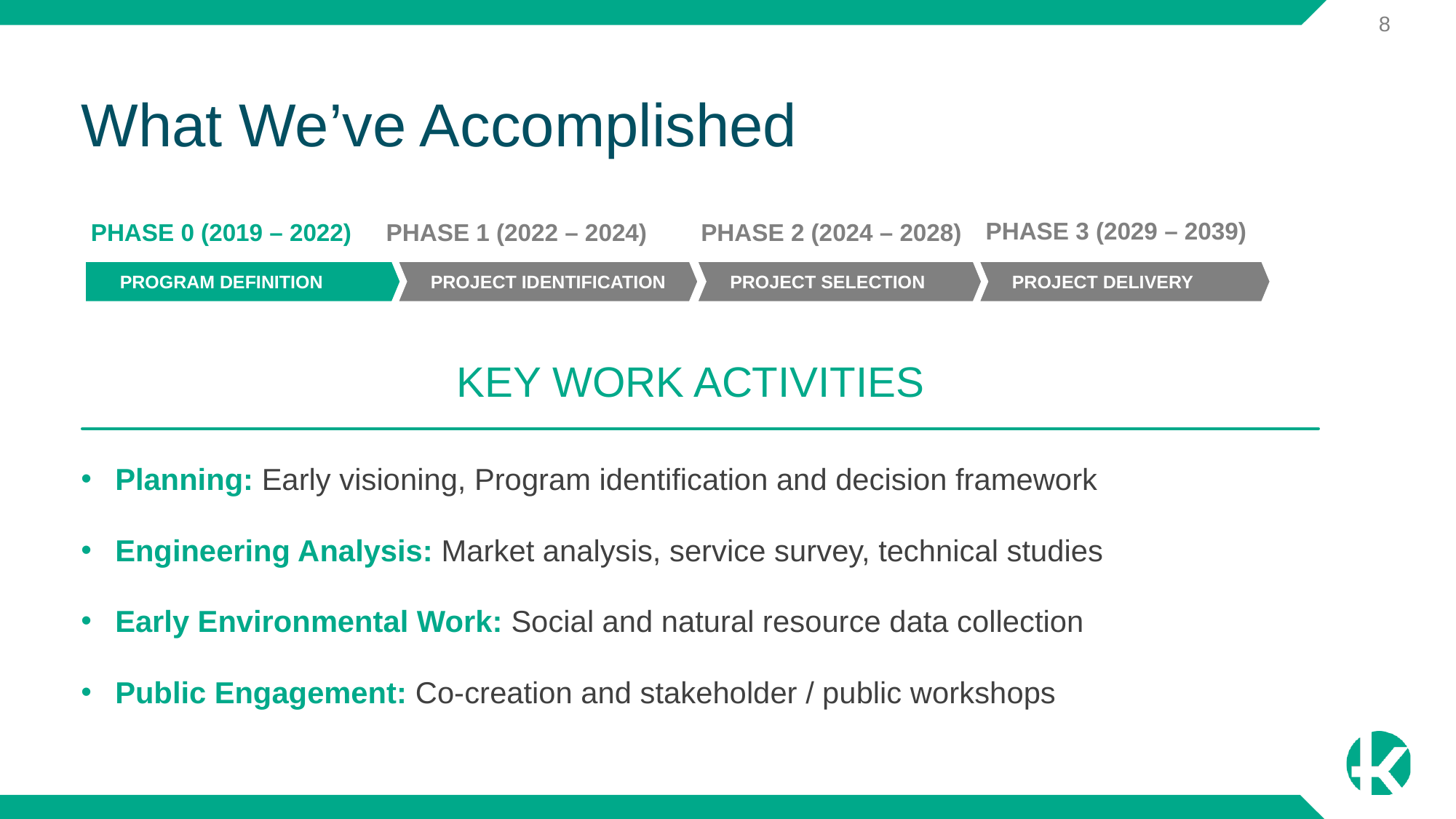

# What We’ve Accomplished
PHASE 3 (2029 – 2039)
PHASE 0 (2019 – 2022)
PHASE 1 (2022 – 2024)
PHASE 2 (2024 – 2028)

  PROGRAM DEFINITION

PROJECT IDENTIFICATION

PROJECT SELECTION

PROJECT DELIVERY
KEY WORK ACTIVITIES
Planning: Early visioning, Program identification and decision framework
Engineering Analysis: Market analysis, service survey, technical studies
Early Environmental Work: Social and natural resource data collection
Public Engagement: Co-creation and stakeholder / public workshops